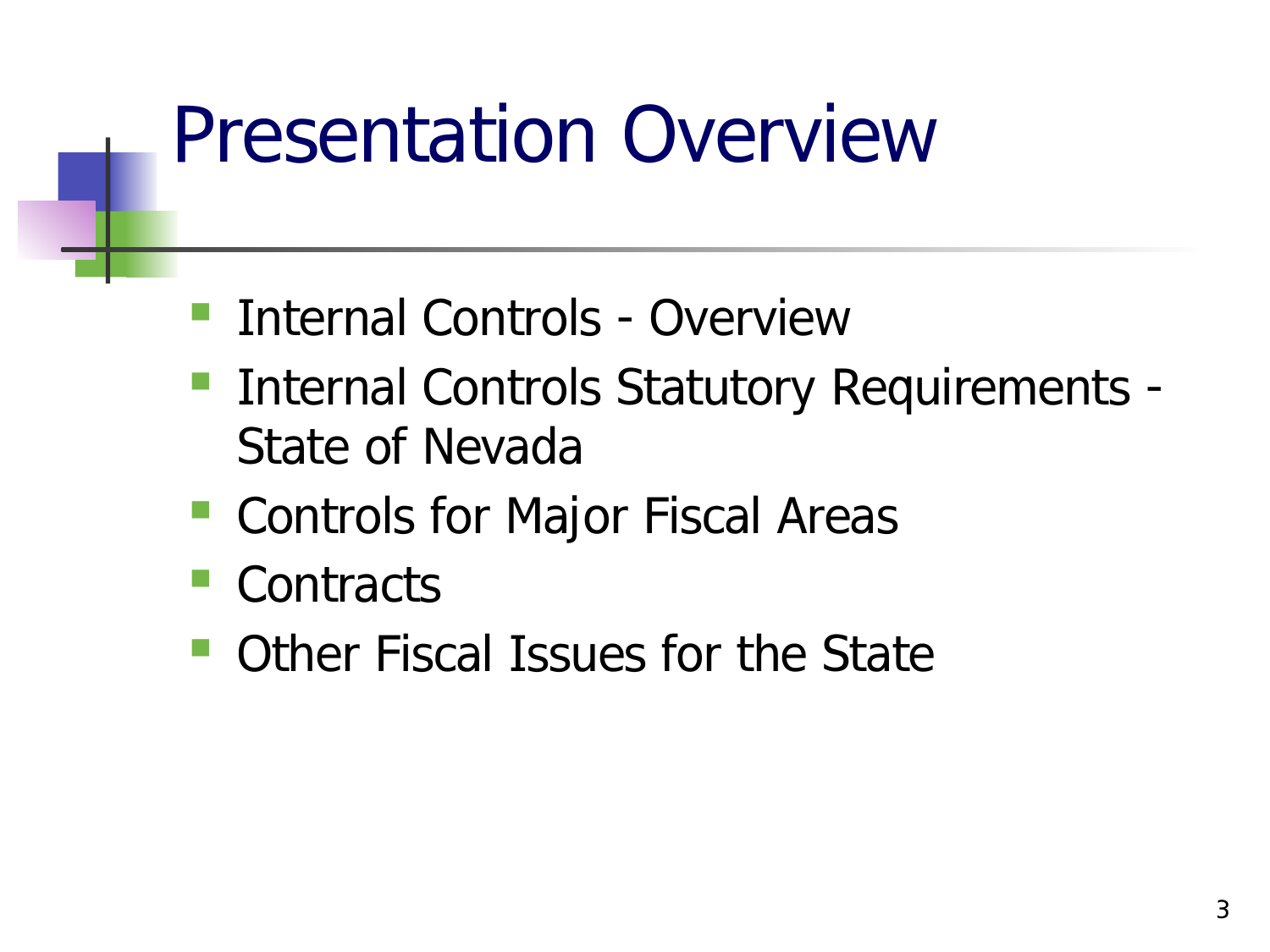

# Presentation Overview
Internal Controls - Overview
Internal Controls Statutory Requirements - State of Nevada
Controls for Major Fiscal Areas
Contracts
Other Fiscal Issues for the State
3